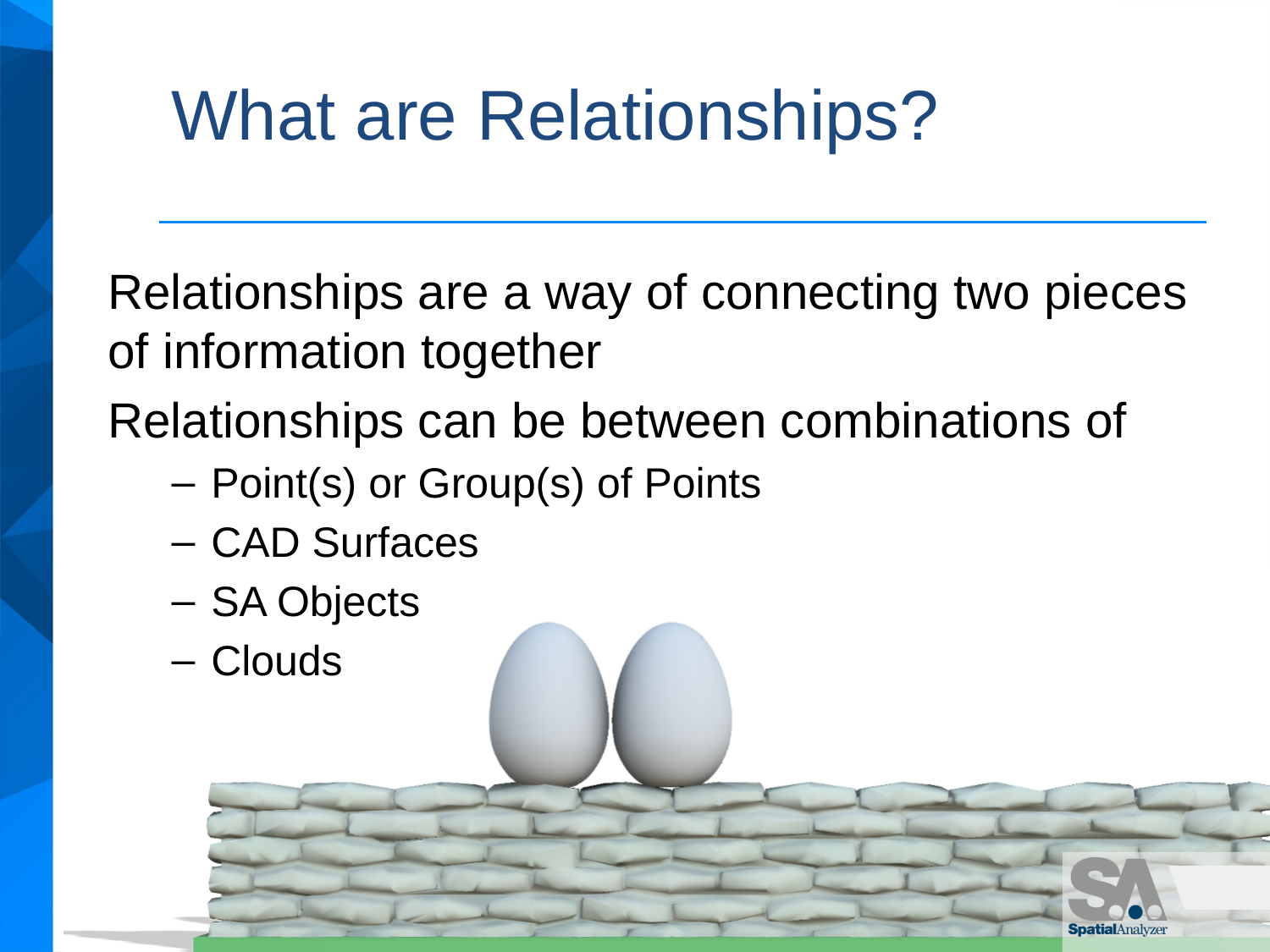

# What are Relationships?
Relationships are a way of connecting two pieces of information together
Relationships can be between combinations of
Point(s) or Group(s) of Points
CAD Surfaces
SA Objects
Clouds